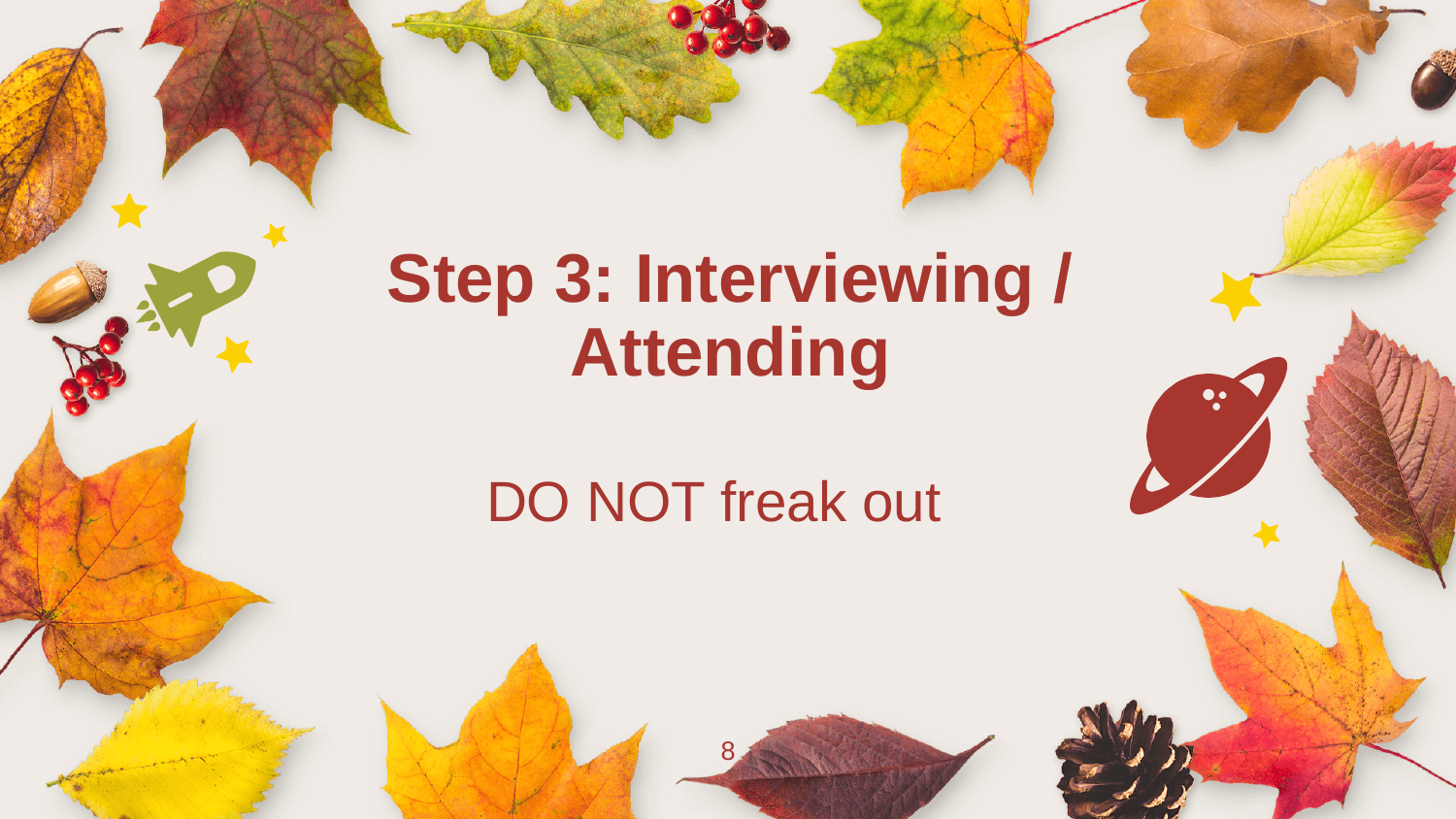

Step 3: Interviewing / Attending

DO NOT freak out

8